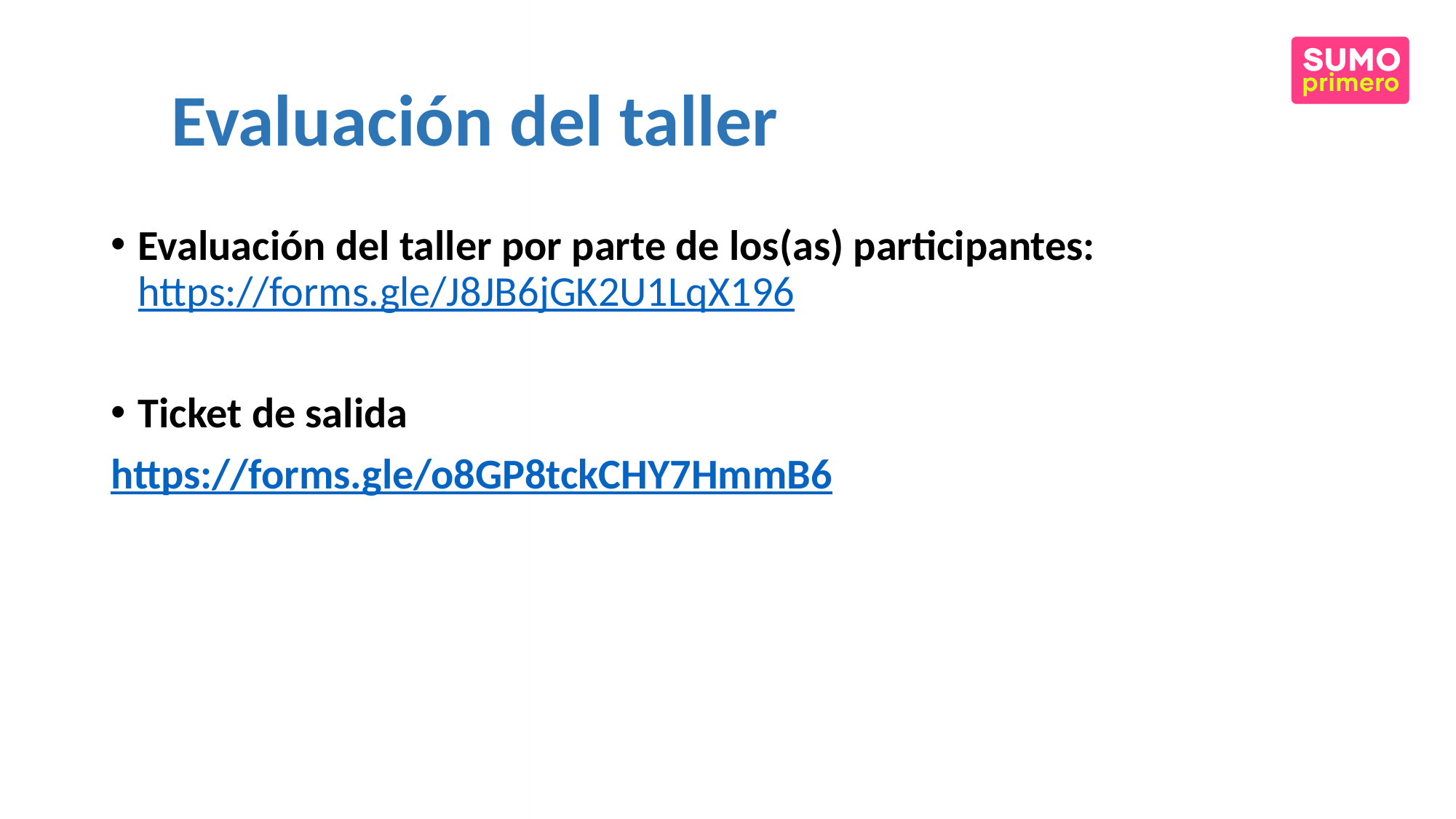

# Evaluación del taller
Evaluación del taller por parte de los(as) participantes: https://forms.gle/J8JB6jGK2U1LqX196

Ticket de salida
https://forms.gle/o8GP8tckCHY7HmmB6